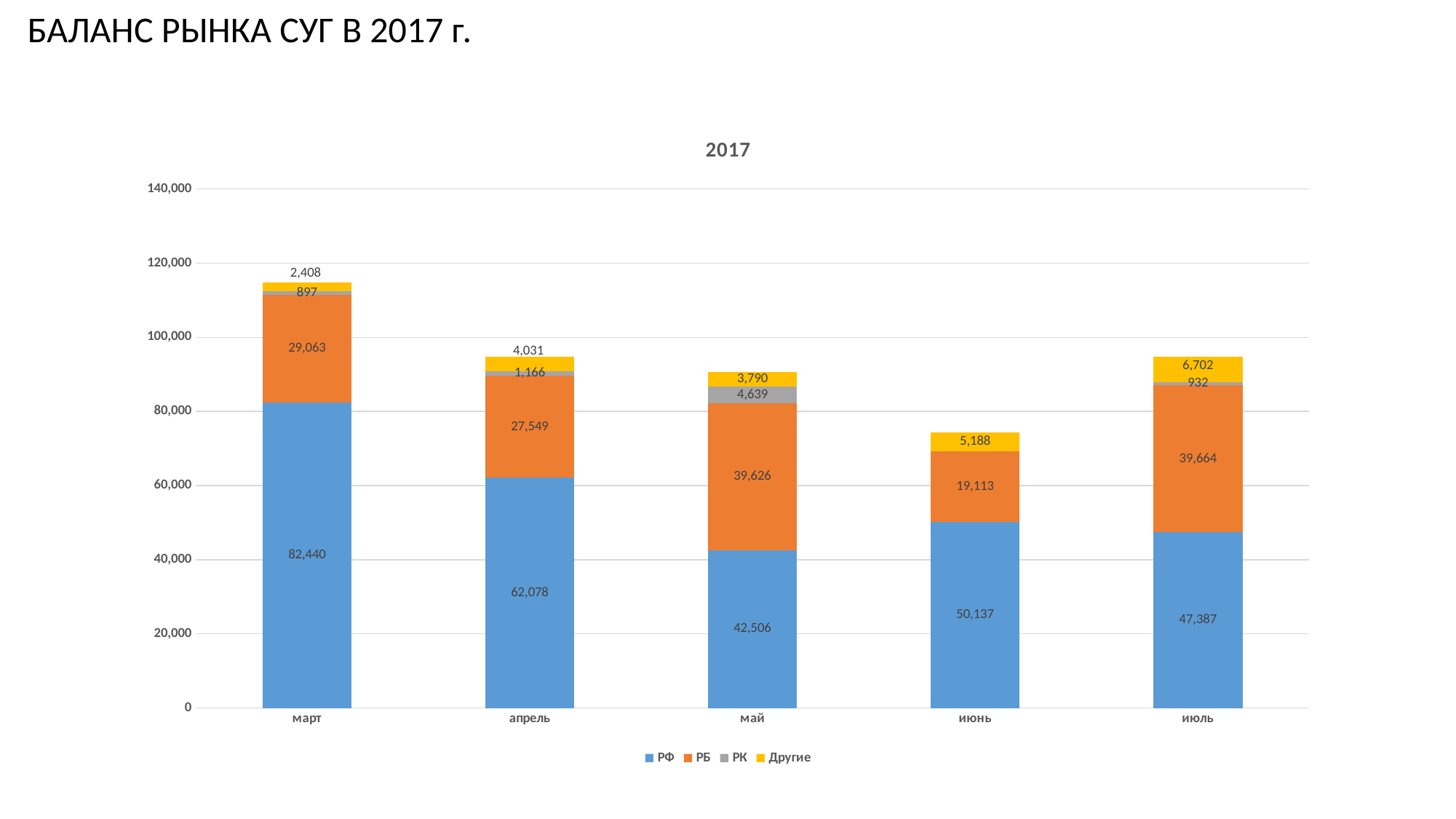

# БАЛАНС РЫНКА СУГ В 2017 г.

### Chart: 2017

| Category | РФ | РБ | РК | Другие |
|---|---|---|---|---|
| март | 82439.771 | 29063.231999999996 | 897.0 | 2408.4728200000004 |
| апрель | 62077.92176000007 | 27549.045999999984 | 1166.174 | 4031.3844499999996 |
| май | 42506.2900000001 | 39625.573 | 4639.134999999999 | 3790.025496 |
| июнь | 50136.64000000003 | 19112.668000000005 | None | 5188.17158 |
| июль | 47387.03199999998 | 39664.48100000002 | 931.703 | 6701.852670000001 |